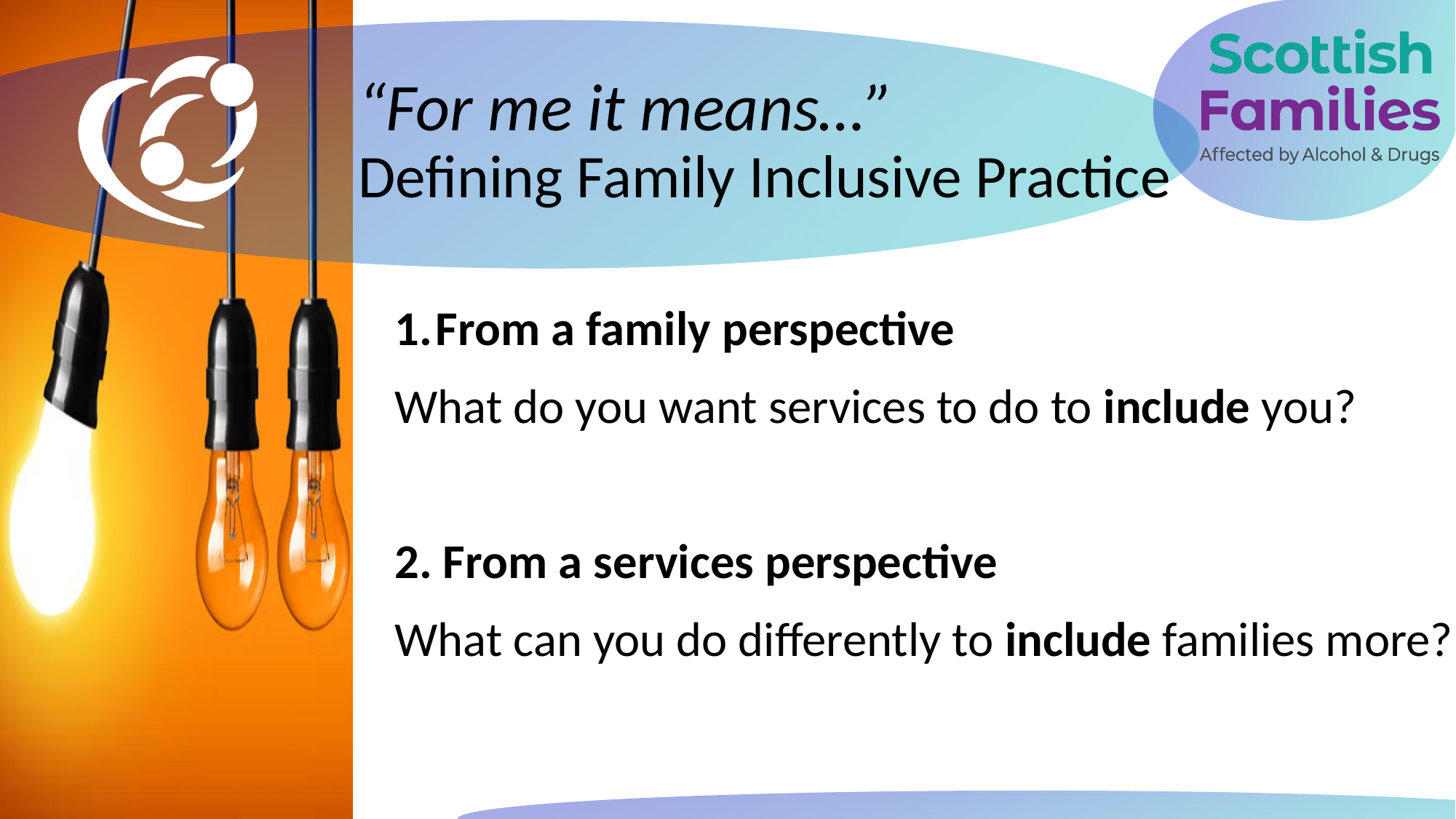

# “For me it means…” Defining Family Inclusive Practice
From a family perspective
What do you want services to do to include you?

2. From a services perspective
What can you do differently to include families more?